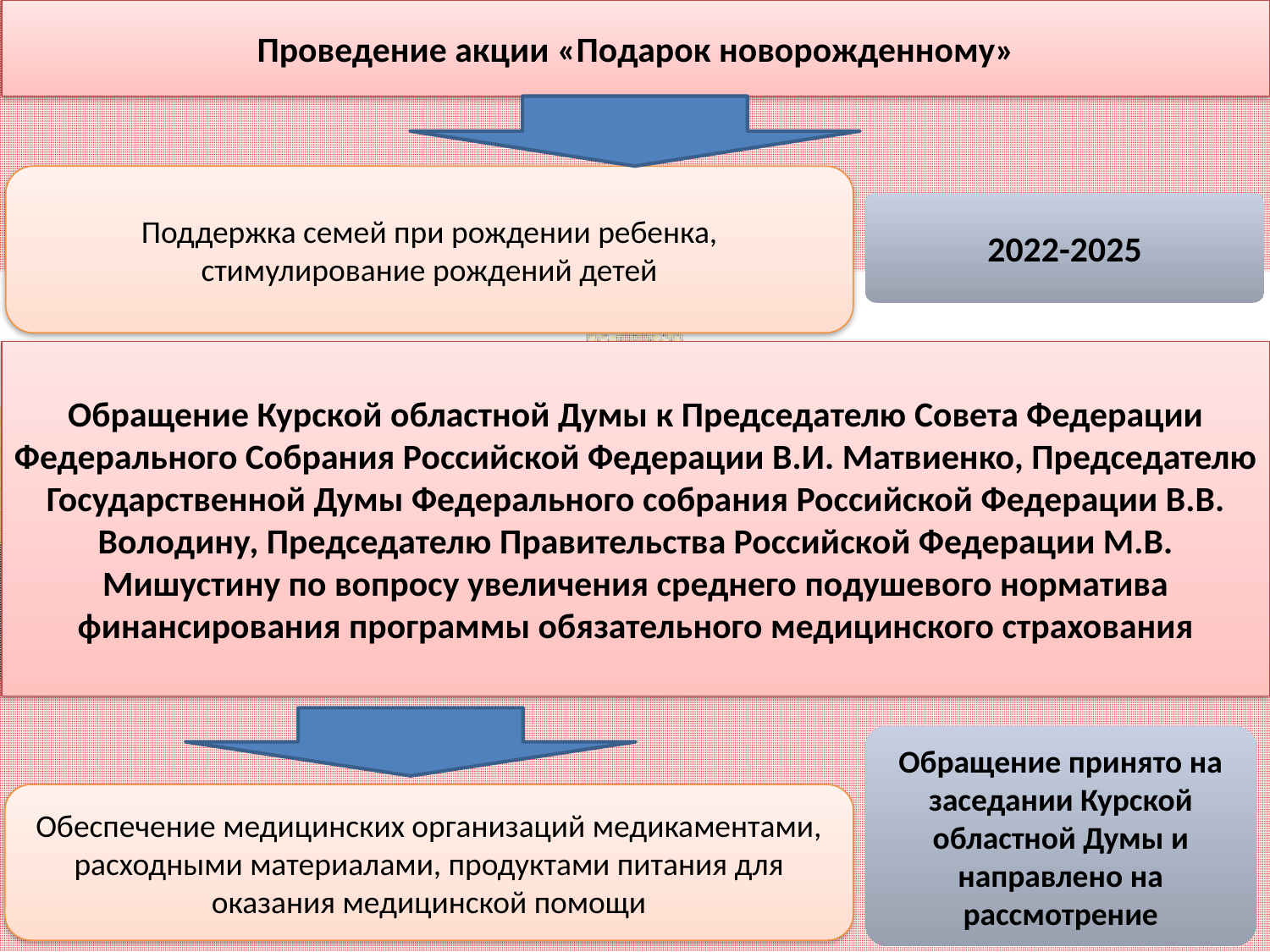

Проведение акции «Подарок новорожденному»

Поддержка семей при рождении ребенка, стимулирование рождений детей

2022-2025
Обращение Курской областной Думы к Председателю Совета Федерации Федерального Собрания Российской Федерации В.И. Матвиенко, Председателю Государственной Думы Федерального собрания Российской Федерации В.В. Володину, Председателю Правительства Российской Федерации М.В. Мишустину по вопросу увеличения среднего подушевого норматива финансирования программы обязательного медицинского страхования

Обращение принято на заседании Курской областной Думы и направлено на рассмотрение
Обеспечение медицинских организаций медикаментами, расходными материалами, продуктами питания для оказания медицинской помощи